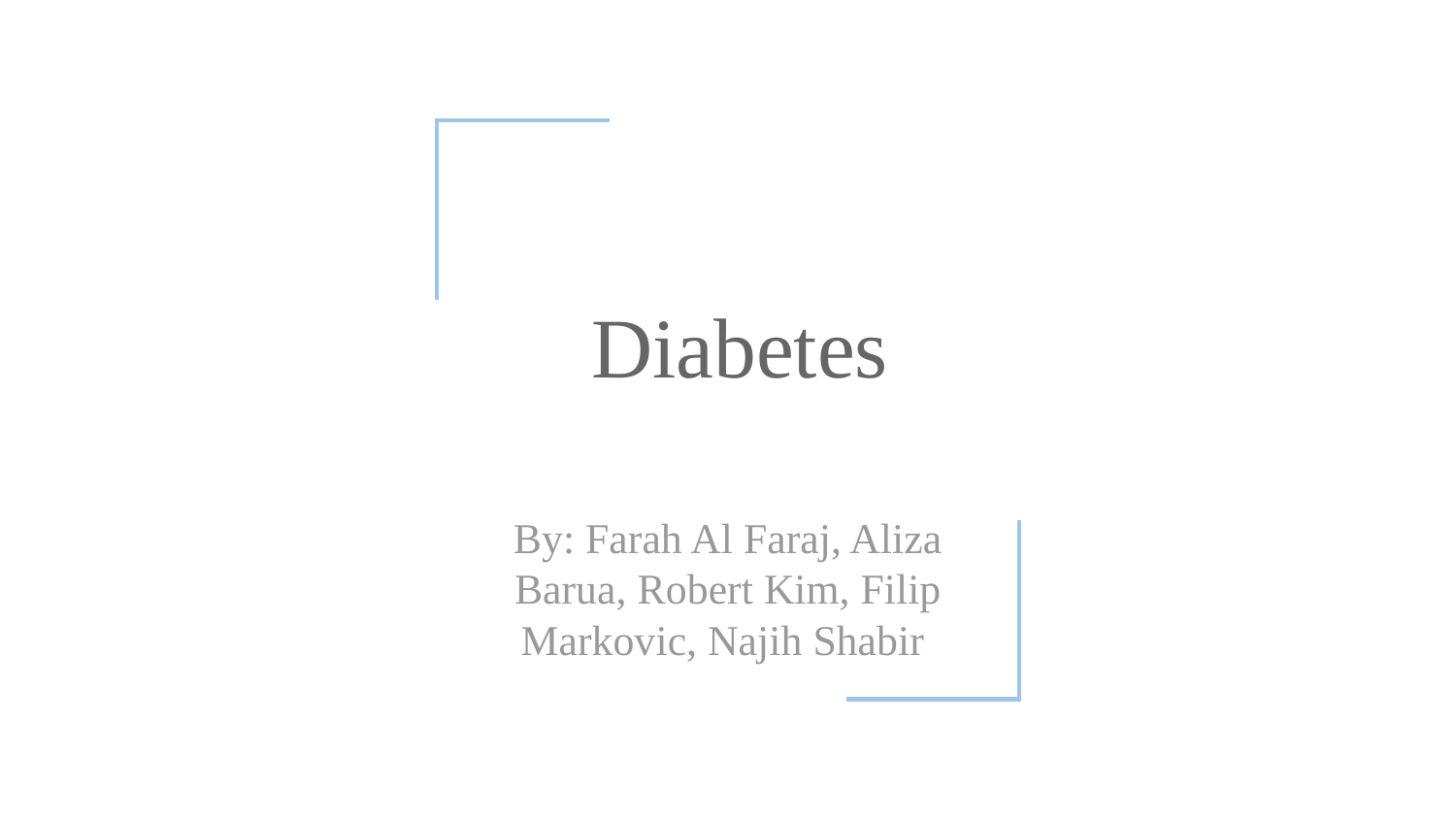

# Diabetes
By: Farah Al Faraj, Aliza Barua, Robert Kim, Filip Markovic, Najih Shabir